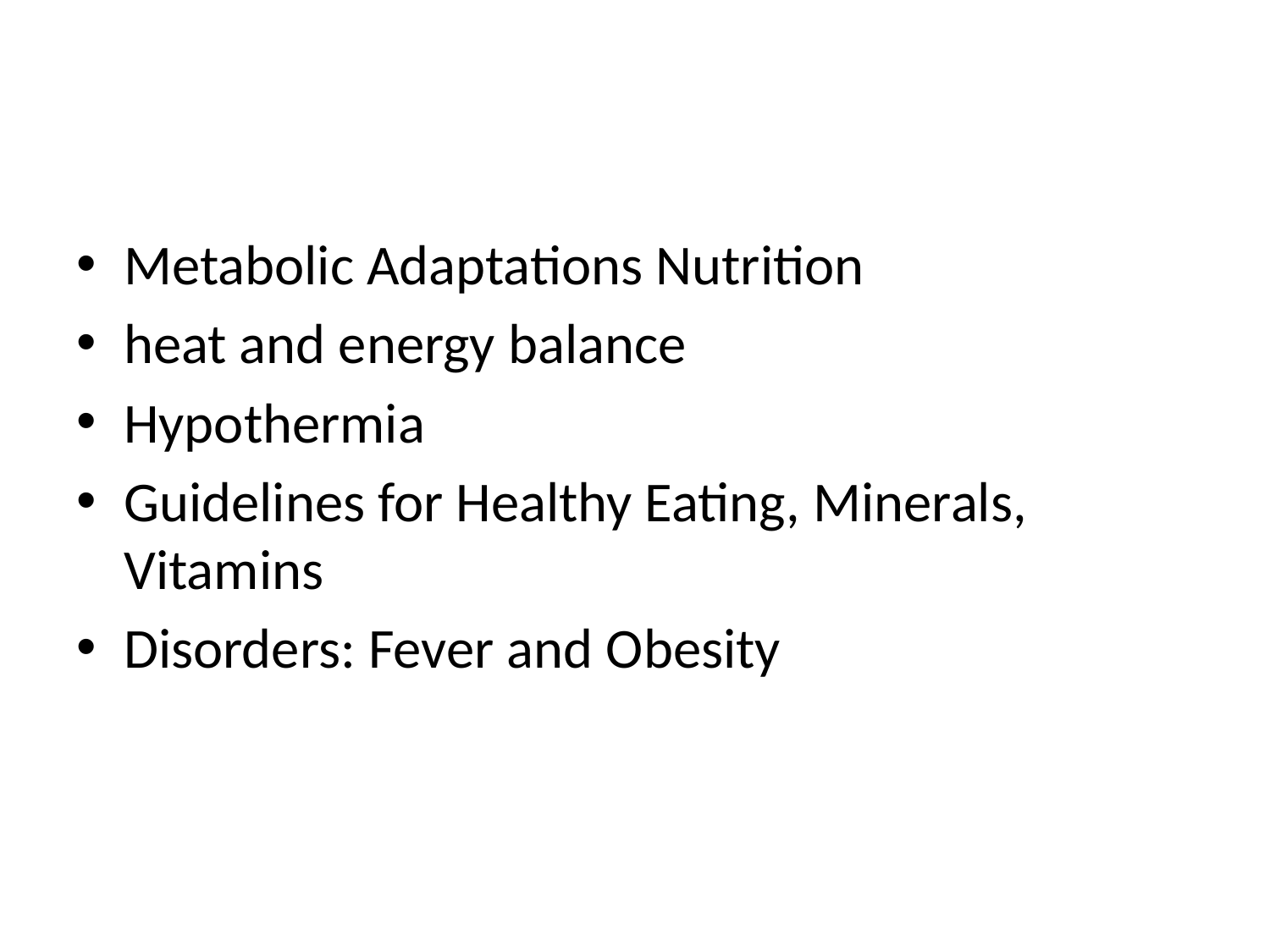

#
Metabolic Adaptations Nutrition
heat and energy balance
Hypothermia
Guidelines for Healthy Eating, Minerals, Vitamins
Disorders: Fever and Obesity